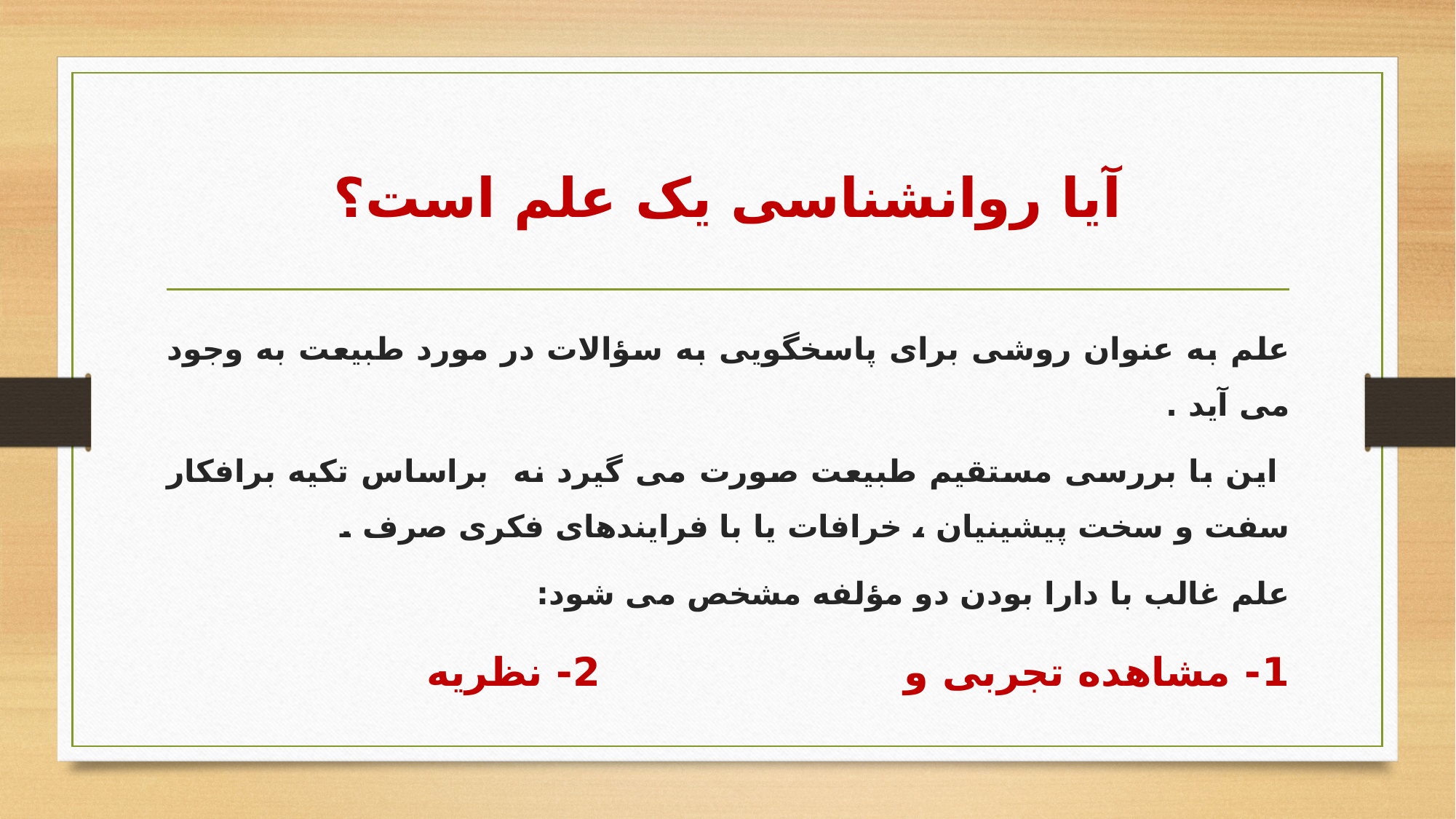

# آیا روانشناسی یک علم است؟
علم به عنوان روشی برای پاسخگویی به سؤالات در مورد طبیعت به وجود می آید .
 این با بررسی مستقیم طبیعت صورت می گیرد نه  براساس تکیه برافکار سفت و سخت پیشینیان ، خرافات یا با فرایندهای فکری صرف .
علم غالب با دارا بودن دو مؤلفه مشخص می شود:
1- مشاهده تجربی و                      2- نظریه